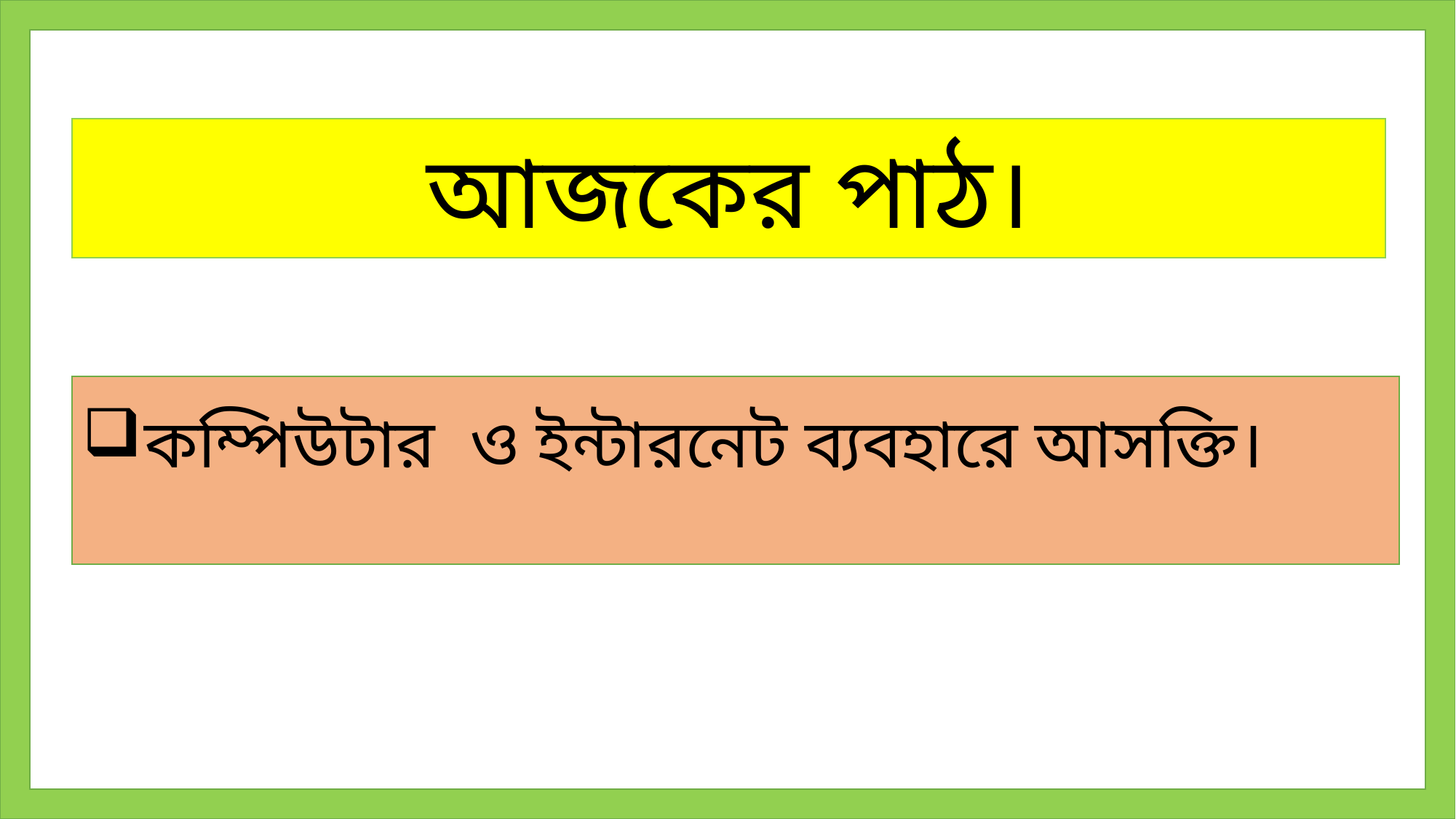

আজকের পাঠ।
কম্পিউটার  ও ইন্টারনেট ব্যবহারে আসক্তি।